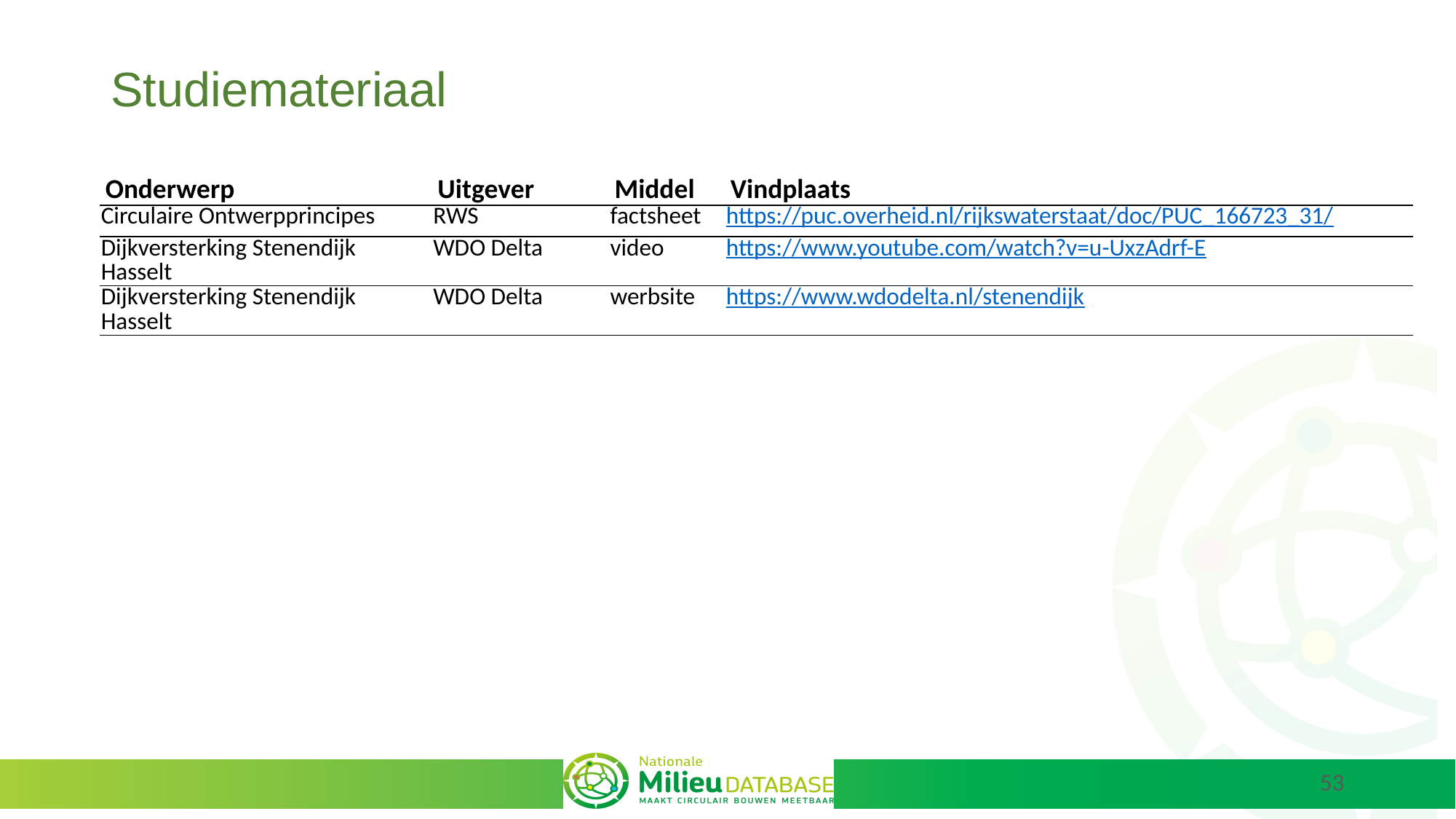

# Studiemateriaal
| Onderwerp | Uitgever | Middel | Vindplaats |
| --- | --- | --- | --- |
| Circulaire Ontwerpprincipes | RWS | factsheet | https://puc.overheid.nl/rijkswaterstaat/doc/PUC\_166723\_31/ |
| Dijkversterking Stenendijk Hasselt | WDO Delta | video | https://www.youtube.com/watch?v=u-UxzAdrf-E |
| Dijkversterking Stenendijk Hasselt | WDO Delta | werbsite | https://www.wdodelta.nl/stenendijk |
53